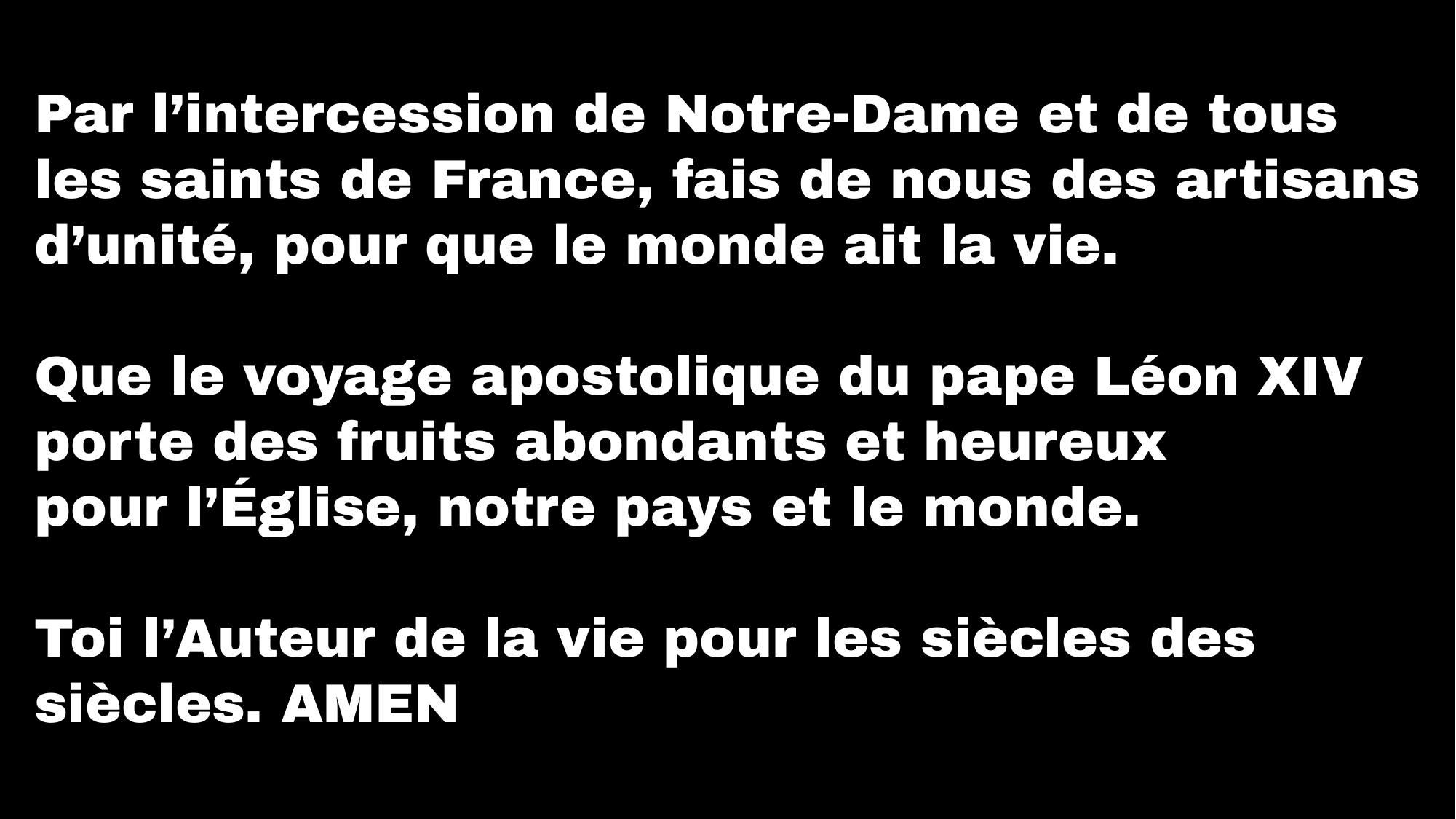

Par l’intercession de Notre-Dame et de tous les saints de France, fais de nous des artisans d’unité, pour que le monde ait la vie.

Que le voyage apostolique du pape Léon XIV
porte des fruits abondants et heureux
pour l’Église, notre pays et le monde.

Toi l’Auteur de la vie pour les siècles des siècles. AMEN